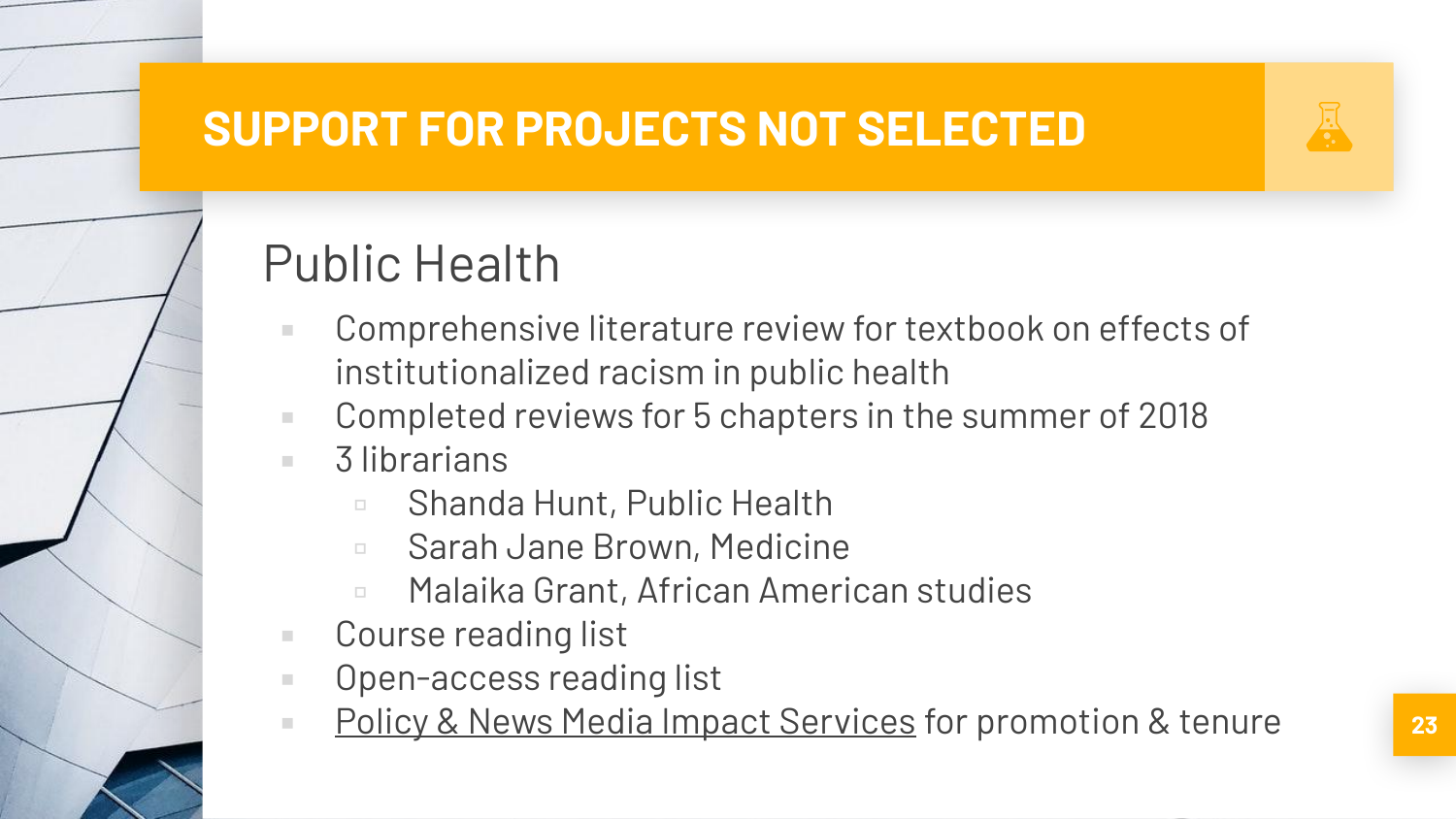

# SUPPORT FOR PROJECTS NOT SELECTED

Public Health
Comprehensive literature review for textbook on effects of institutionalized racism in public health
Completed reviews for 5 chapters in the summer of 2018
3 librarians
Shanda Hunt, Public Health
Sarah Jane Brown, Medicine
Malaika Grant, African American studies
Course reading list
Open-access reading list
Policy & News Media Impact Services for promotion & tenure
23